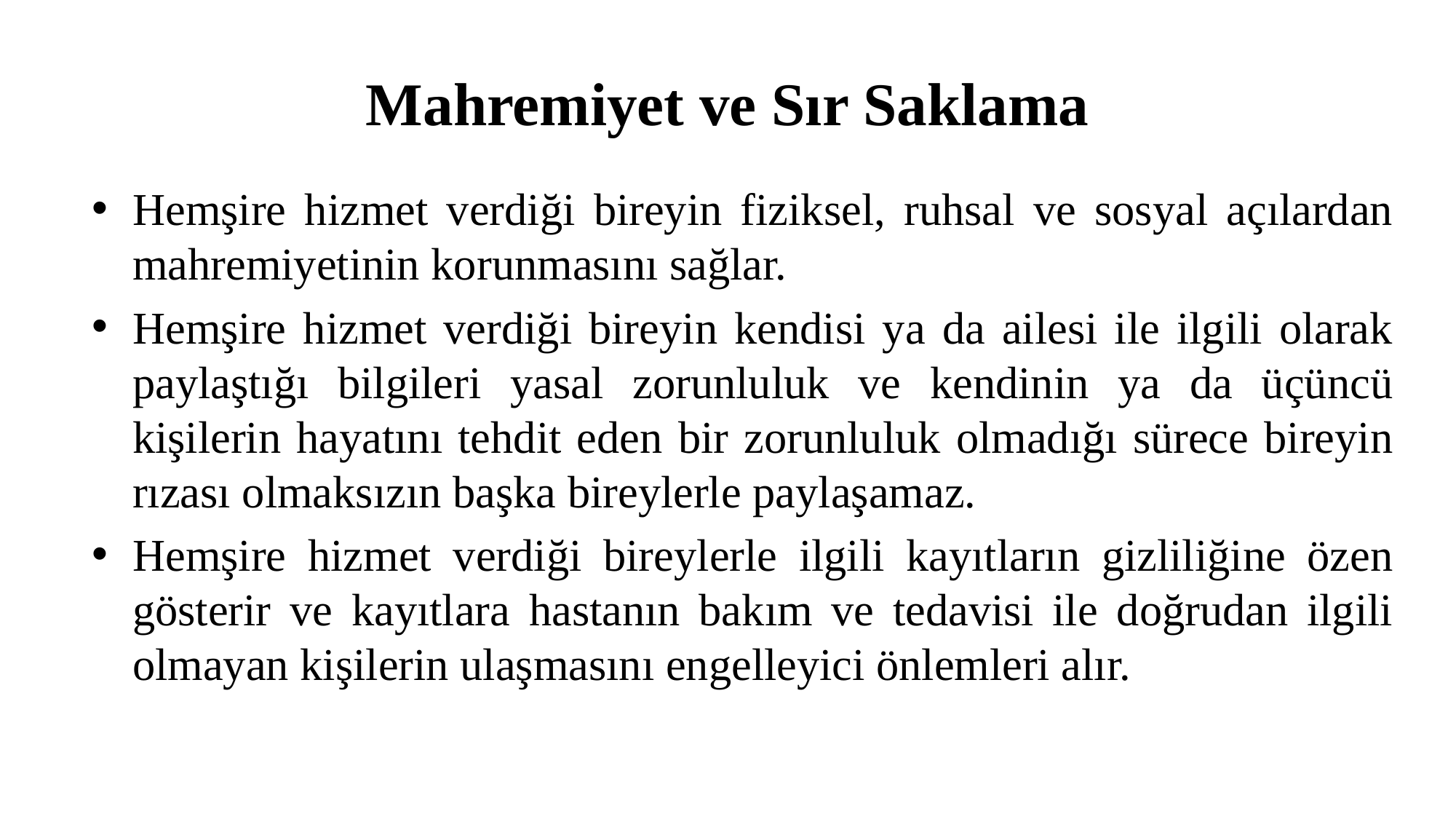

# Mahremiyet ve Sır Saklama
Hemşire hizmet verdiği bireyin fiziksel, ruhsal ve sosyal açılardan mahremiyetinin korunmasını sağlar.
Hemşire hizmet verdiği bireyin kendisi ya da ailesi ile ilgili olarak paylaştığı bilgileri yasal zorunluluk ve kendinin ya da üçüncü kişilerin hayatını tehdit eden bir zorunluluk olmadığı sürece bireyin rızası olmaksızın başka bireylerle paylaşamaz.
Hemşire hizmet verdiği bireylerle ilgili kayıtların gizliliğine özen gösterir ve kayıtlara hastanın bakım ve tedavisi ile doğrudan ilgili olmayan kişilerin ulaşmasını engelleyici önlemleri alır.